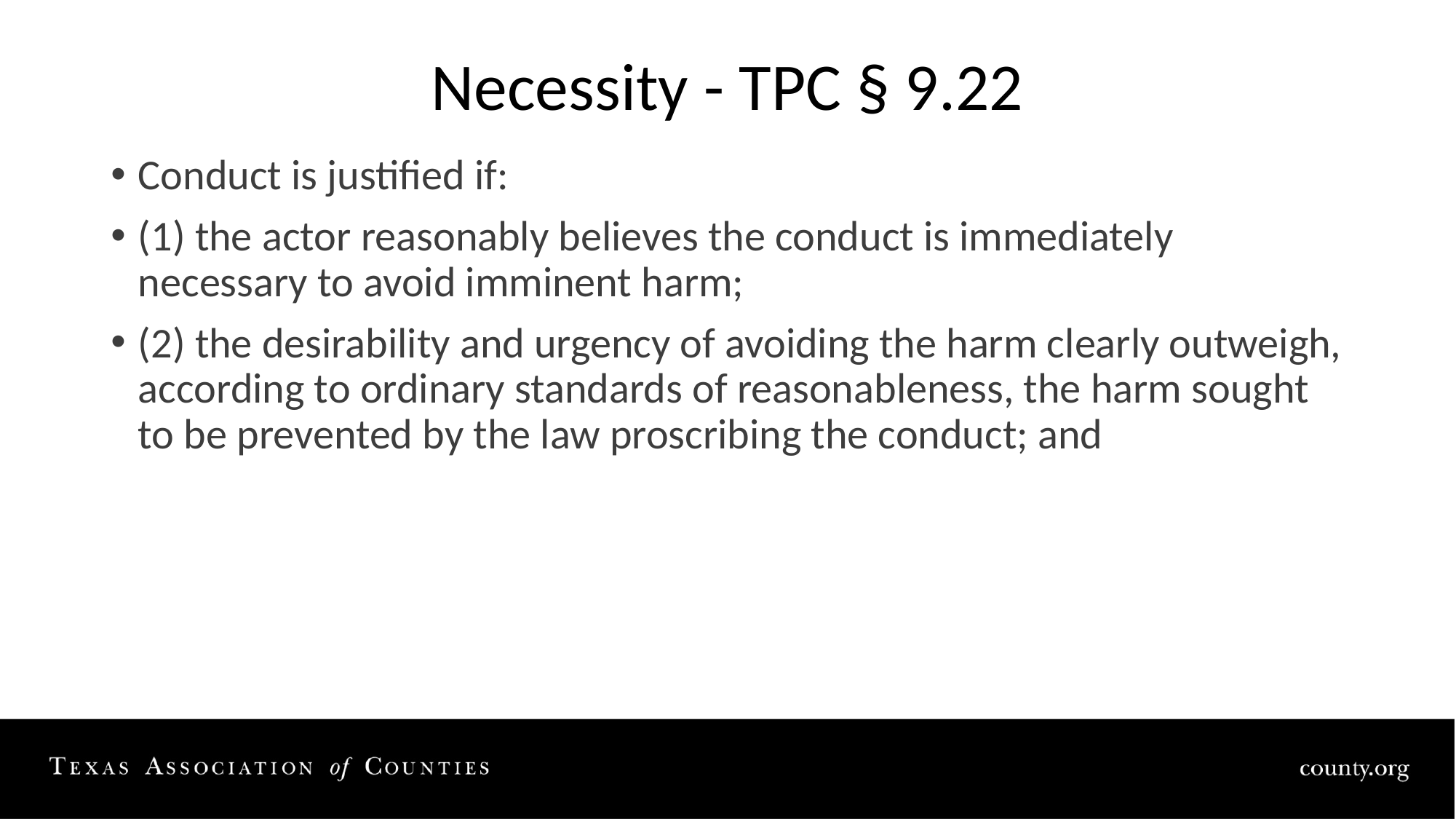

# Necessity - TPC § 9.22
Conduct is justified if:
(1) the actor reasonably believes the conduct is immediately necessary to avoid imminent harm;
(2) the desirability and urgency of avoiding the harm clearly outweigh, according to ordinary standards of reasonableness, the harm sought to be prevented by the law proscribing the conduct; and